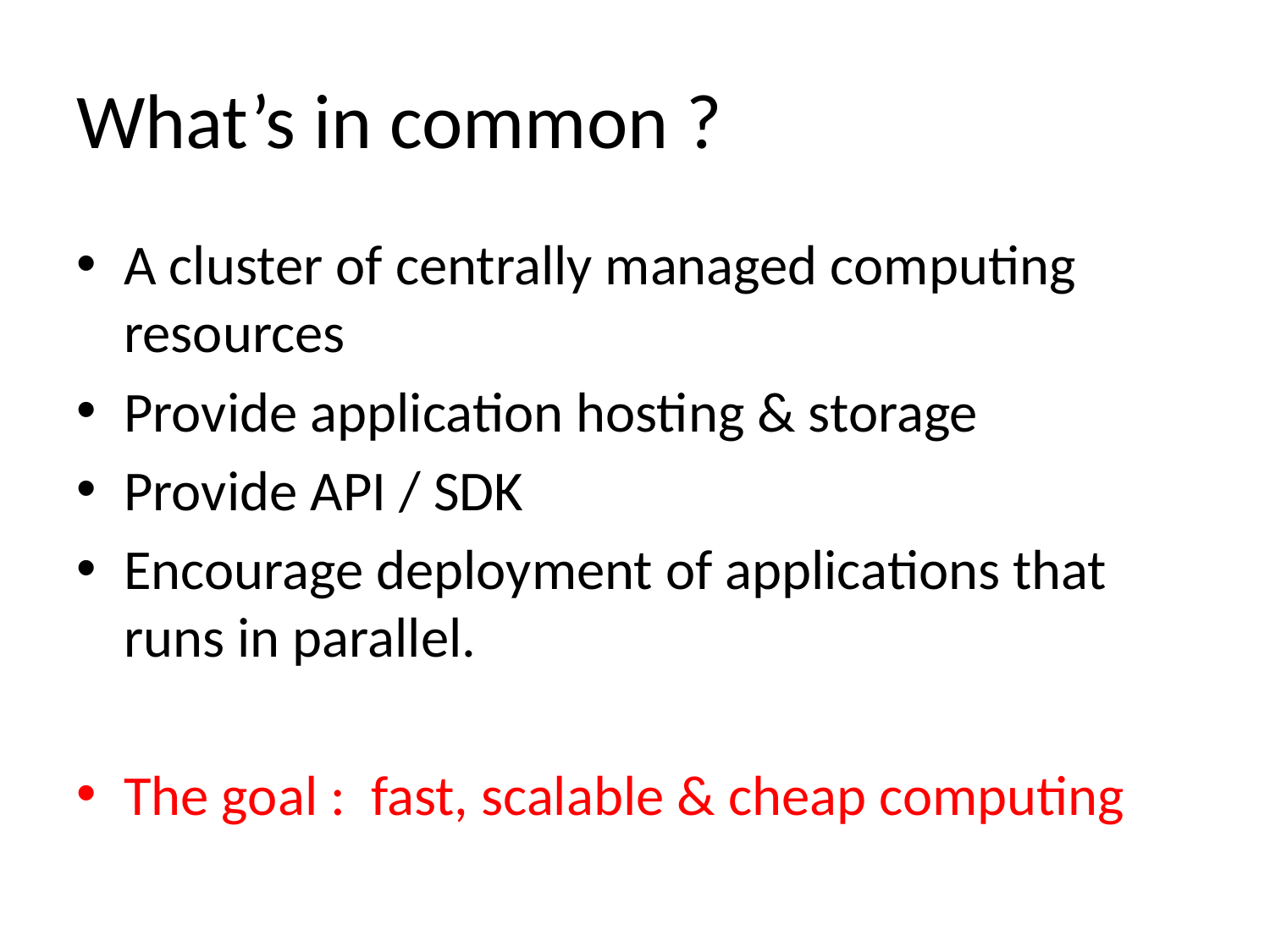

# What’s in common ?
A cluster of centrally managed computing resources
Provide application hosting & storage
Provide API / SDK
Encourage deployment of applications that runs in parallel.

The goal :  fast, scalable & cheap computing